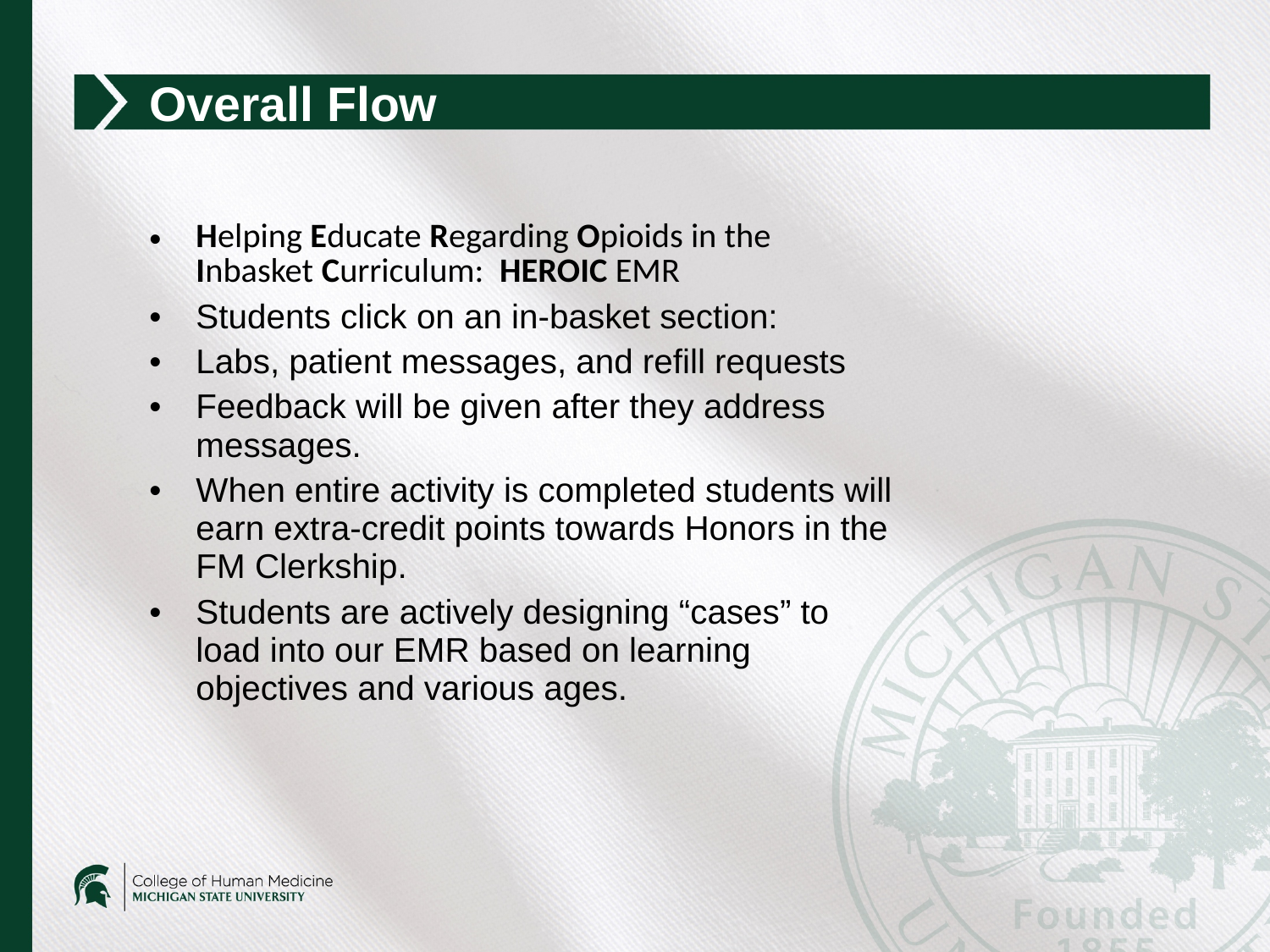

Overall Flow
Helping Educate Regarding Opioids in the Inbasket Curriculum:  HEROIC EMR
Students click on an in-basket section:
Labs, patient messages, and refill requests
Feedback will be given after they address messages.
When entire activity is completed students will earn extra-credit points towards Honors in the FM Clerkship.
Students are actively designing “cases” to load into our EMR based on learning objectives and various ages.